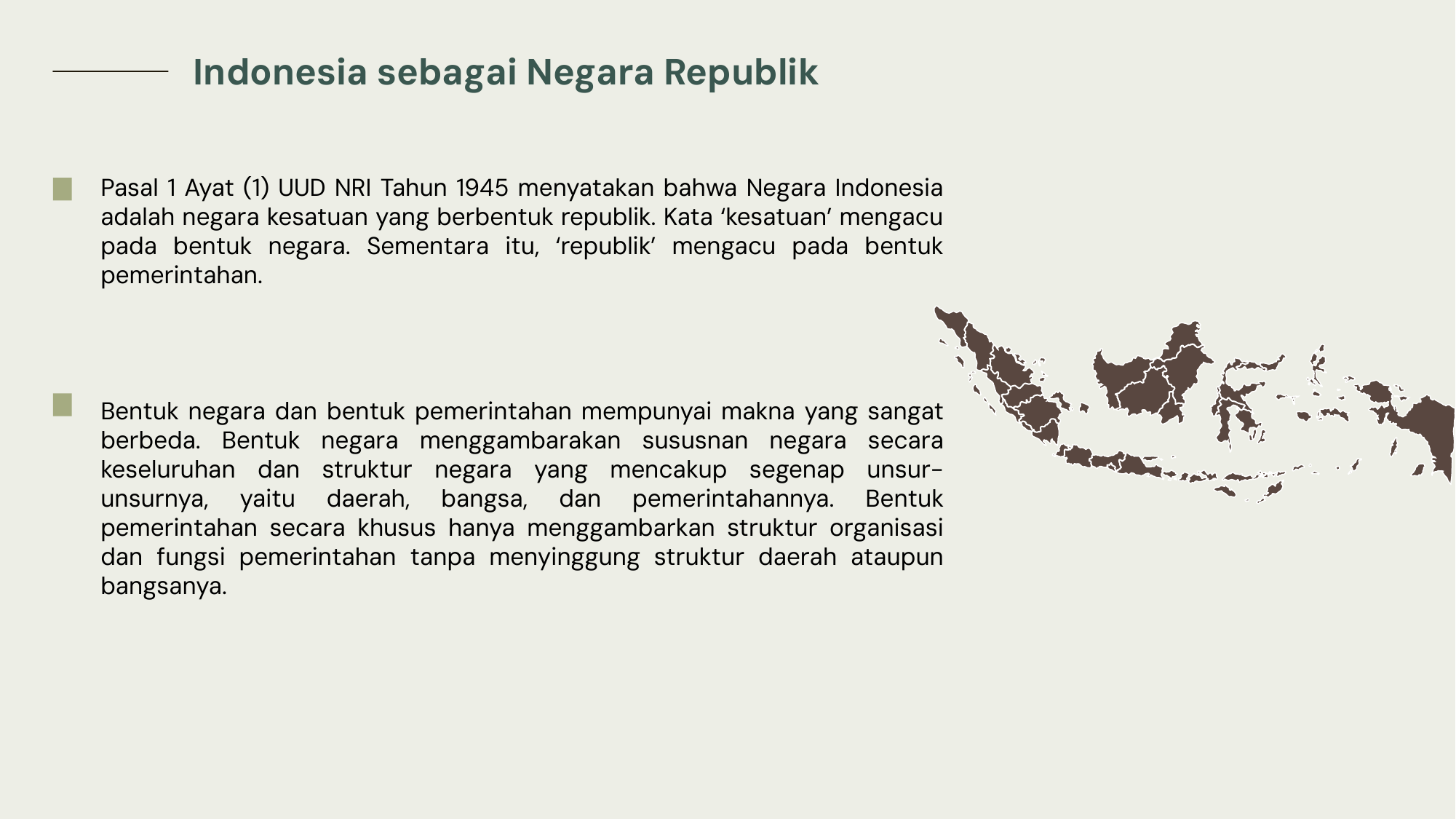

Indonesia sebagai Negara Republik
Pasal 1 Ayat (1) UUD NRI Tahun 1945 menyatakan bahwa Negara Indonesia adalah negara kesatuan yang berbentuk republik. Kata ‘kesatuan’ mengacu pada bentuk negara. Sementara itu, ‘republik’ mengacu pada bentuk pemerintahan.

Bentuk negara dan bentuk pemerintahan mempunyai makna yang sangat berbeda. Bentuk negara menggambarakan sususnan negara secara keseluruhan dan struktur negara yang mencakup segenap unsur- unsurnya, yaitu daerah, bangsa, dan pemerintahannya. Bentuk pemerintahan secara khusus hanya menggambarkan struktur organisasi dan fungsi pemerintahan tanpa menyinggung struktur daerah ataupun bangsanya.